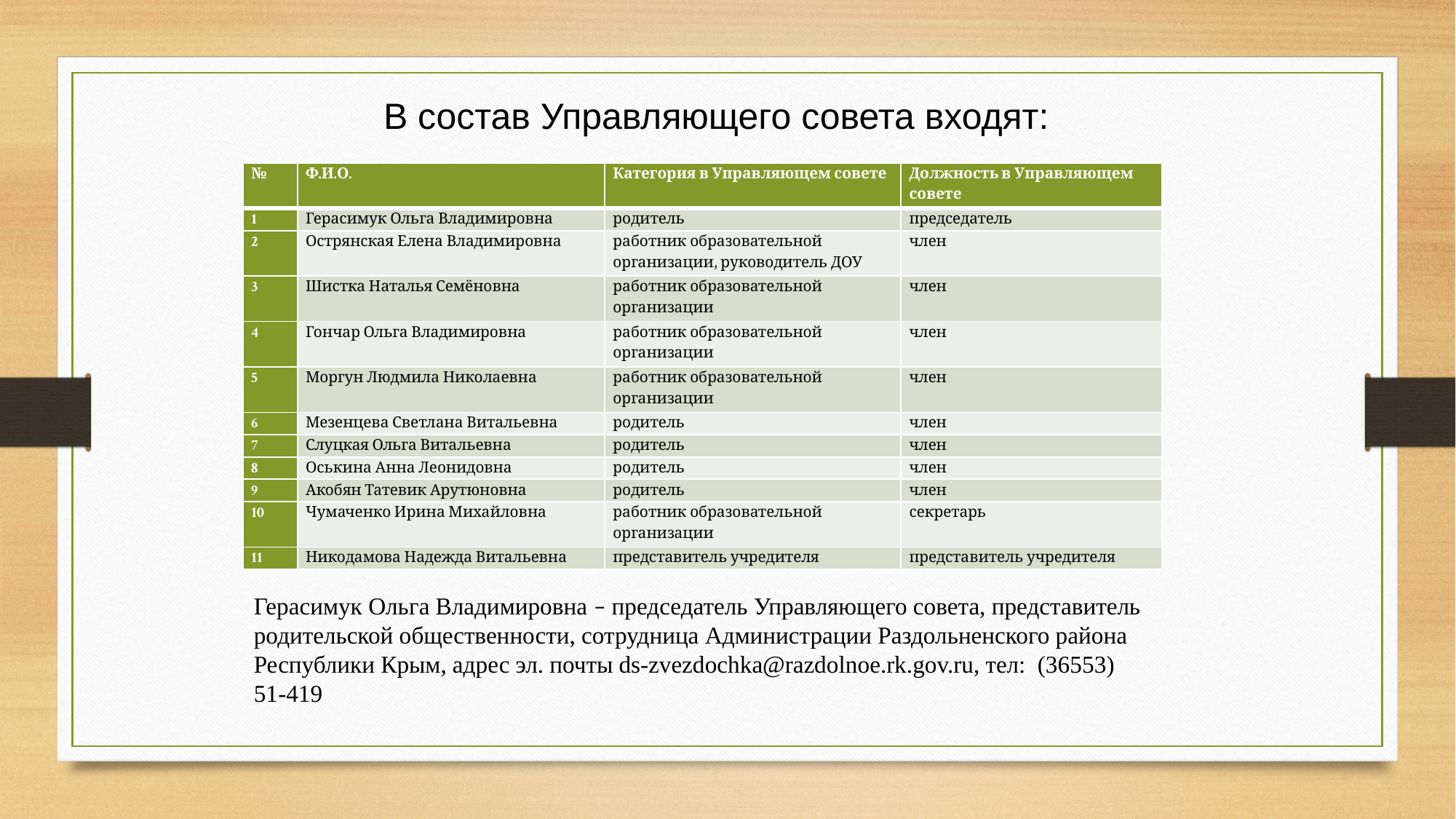

В состав Управляющего совета входят:
| № | Ф.И.О. | Категория в Управляющем совете | Должность в Управляющем совете |
| --- | --- | --- | --- |
| 1 | Герасимук Ольга Владимировна | родитель | председатель |
| 2 | Острянская Елена Владимировна | работник образовательной организации, руководитель ДОУ | член |
| 3 | Шистка Наталья Семёновна | работник образовательной организации | член |
| 4 | Гончар Ольга Владимировна | работник образовательной организации | член |
| 5 | Моргун Людмила Николаевна | работник образовательной организации | член |
| 6 | Мезенцева Светлана Витальевна | родитель | член |
| 7 | Слуцкая Ольга Витальевна | родитель | член |
| 8 | Оськина Анна Леонидовна | родитель | член |
| 9 | Акобян Татевик Арутюновна | родитель | член |
| 10 | Чумаченко Ирина Михайловна | работник образовательной организации | секретарь |
| 11 | Никодамова Надежда Витальевна | представитель учредителя | представитель учредителя |
Герасимук Ольга Владимировна – председатель Управляющего совета, представитель родительской общественности, сотрудница Администрации Раздольненского района Республики Крым, адрес эл. почты ds-zvezdochka@razdolnoe.rk.gov.ru, тел:  (36553) 51-419